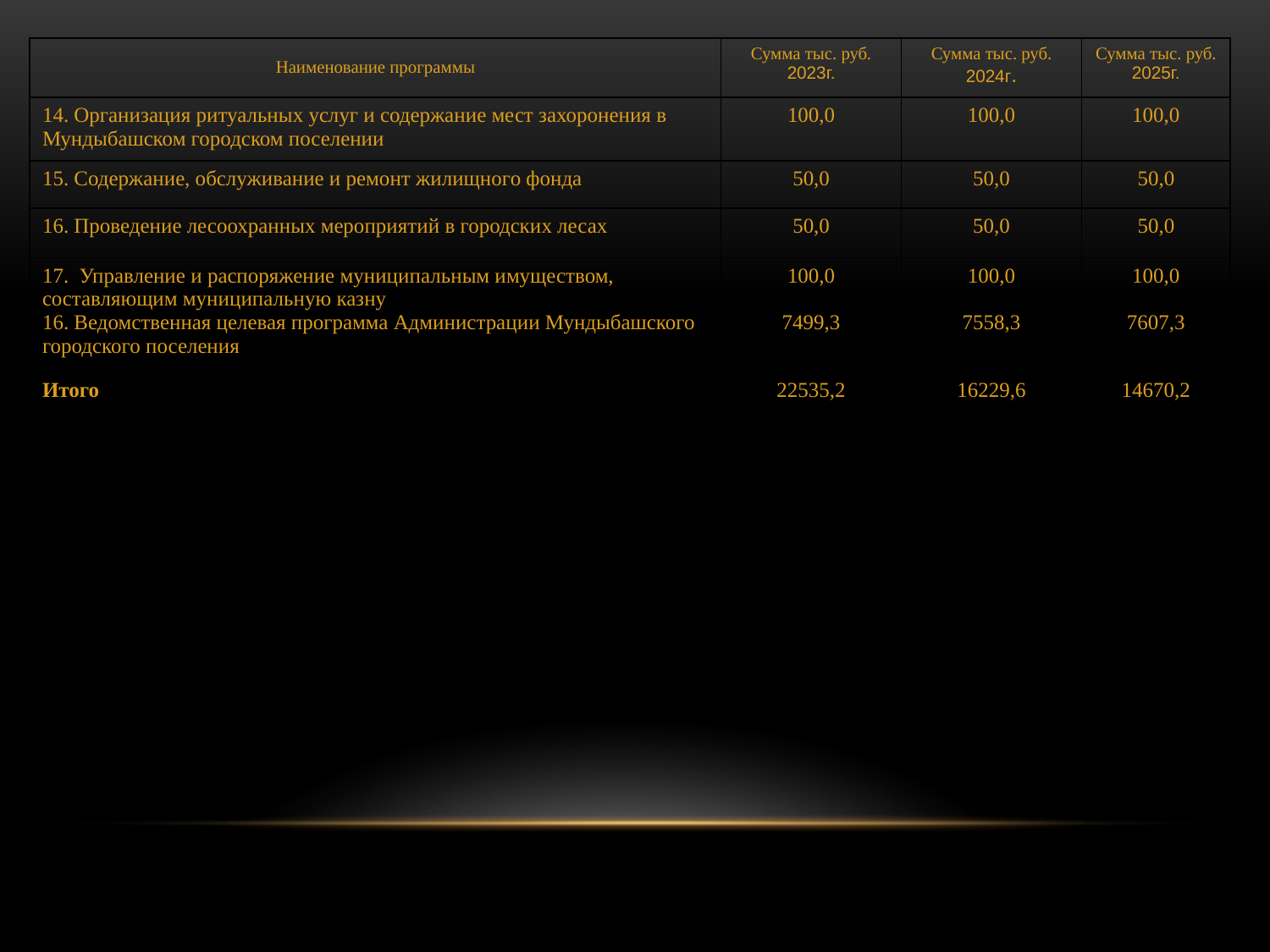

| Наименование программы | Сумма тыс. руб. 2023г. | Сумма тыс. руб. 2024г. | Сумма тыс. руб. 2025г. |
| --- | --- | --- | --- |
| 14. Организация ритуальных услуг и содержание мест захоронения в Мундыбашском городском поселении | 100,0 | 100,0 | 100,0 |
| 15. Содержание, обслуживание и ремонт жилищного фонда | 50,0 | 50,0 | 50,0 |
| 16. Проведение лесоохранных мероприятий в городских лесах | 50,0 | 50,0 | 50,0 |
| 17. Управление и распоряжение муниципальным имуществом, составляющим муниципальную казну 16. Ведомственная целевая программа Администрации Мундыбашского городского поселения | 100,0 7499,3 | 100,0 7558,3 | 100,0 7607,3 |
| Итого | 22535,2 | 16229,6 | 14670,2 |